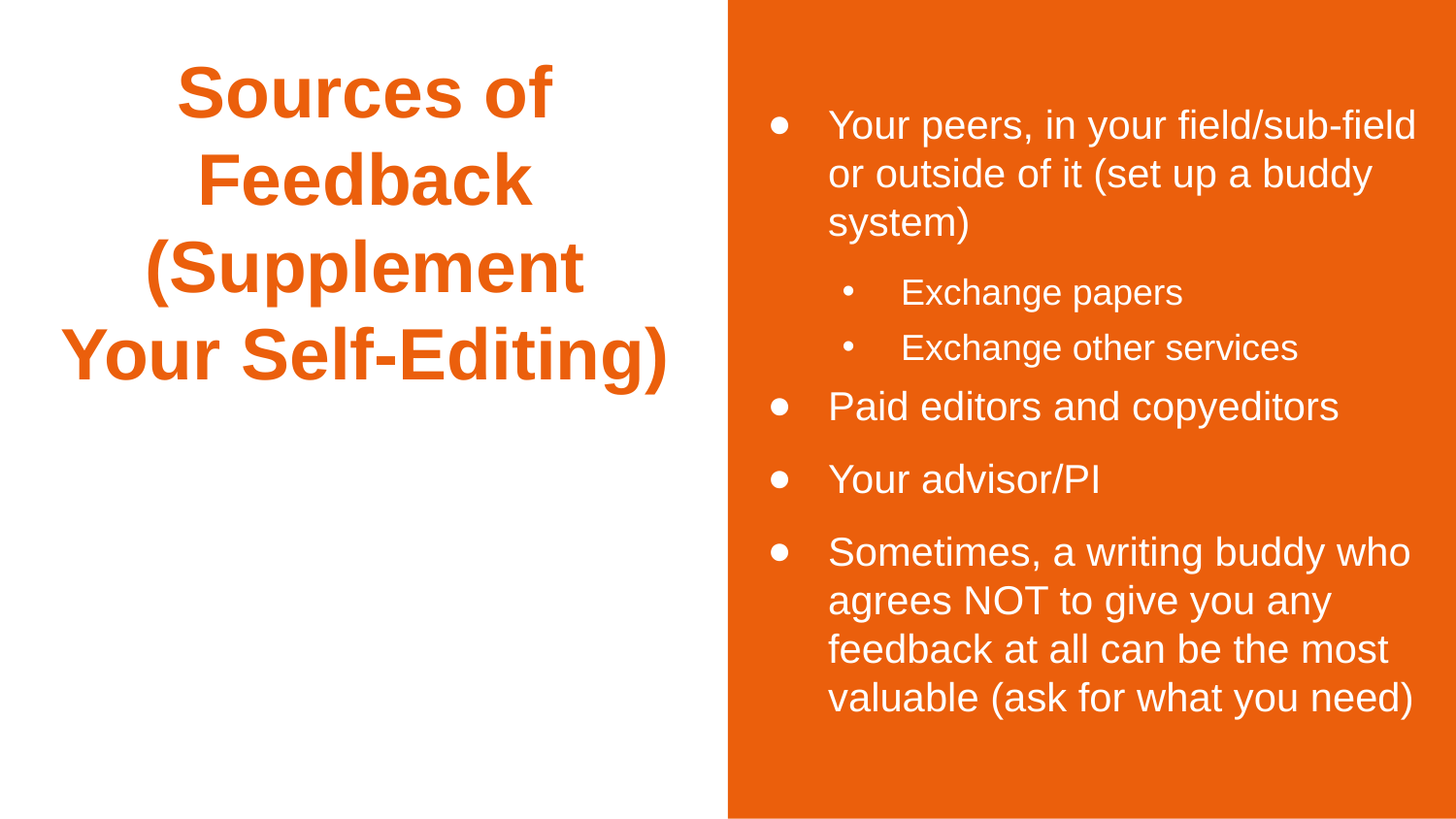

Your peers, in your field/sub-field or outside of it (set up a buddy system)
Exchange papers
Exchange other services
Paid editors and copyeditors
Your advisor/PI
Sometimes, a writing buddy who agrees NOT to give you any feedback at all can be the most valuable (ask for what you need)
# Sources of Feedback (Supplement Your Self-Editing)